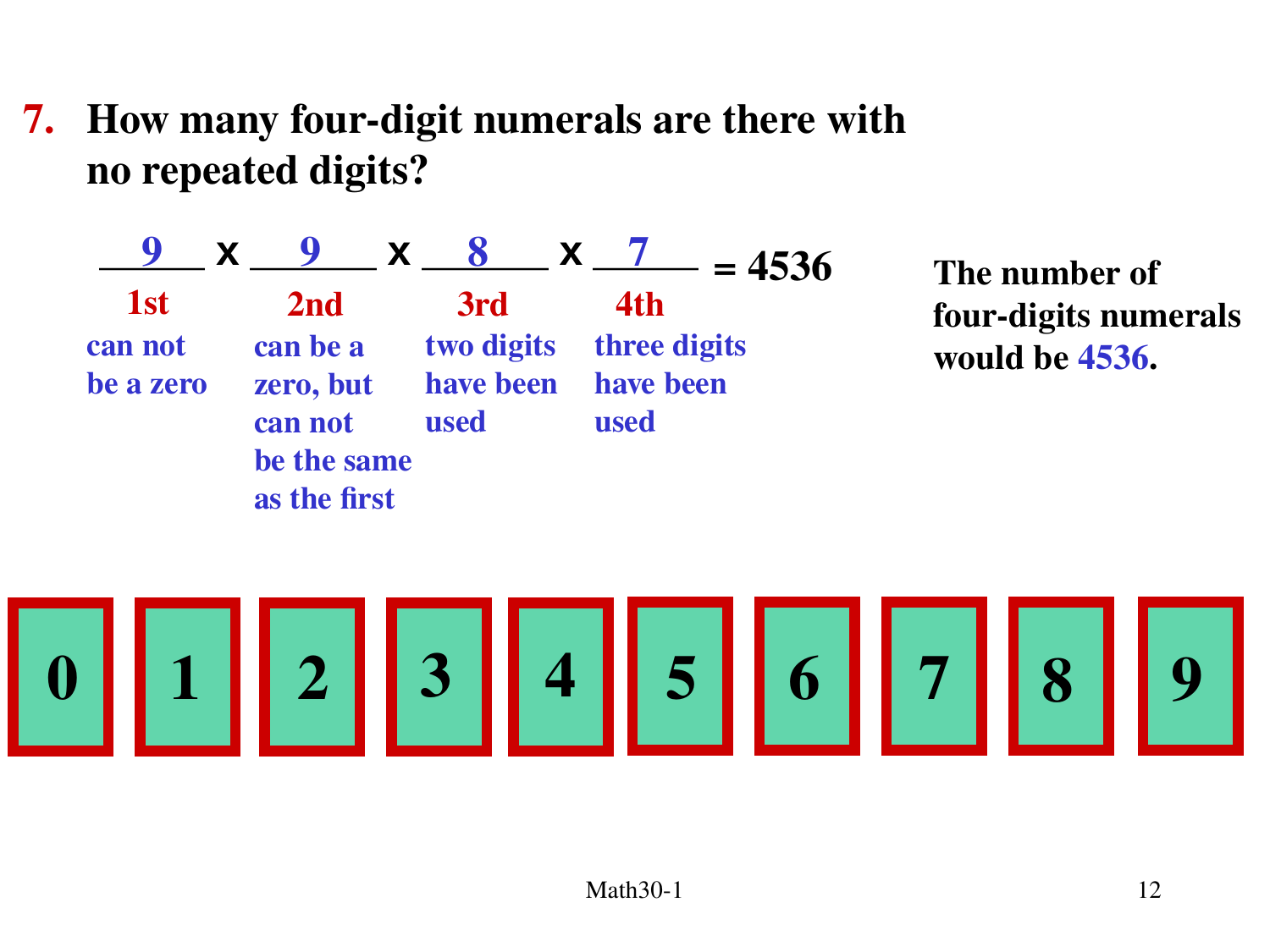

7.   How many four-digit numerals are there with
      no repeated digits?
_____ x ______ x ______ x _____
9
9
8
7
 = 4536
The number of
four-digits numerals
would be 4536.
1st
2nd
3rd
4th
can not
be a zero
two digits
have been
used
three digits
have been
used
can be a
zero, but
can not
be the same
as the first

3
4
0
2
5
7
1
6
9
8
Math30-1
12